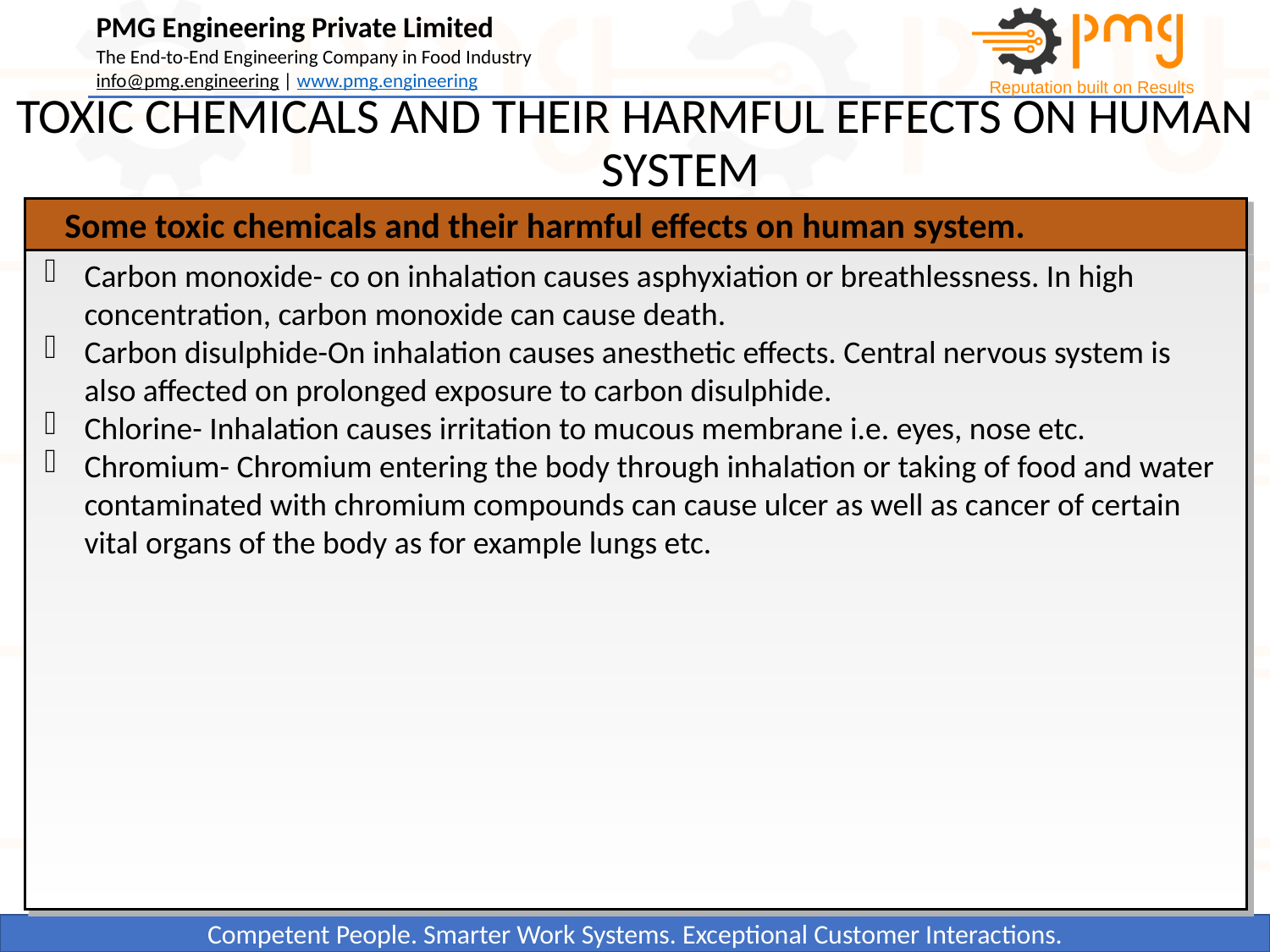

TOXIC CHEMICALS AND THEIR HARMFUL EFFECTS ON HUMAN SYSTEM
Some toxic chemicals and their harmful effects on human system.
Carbon monoxide- co on inhalation causes asphyxiation or breathlessness. In high concentration, carbon monoxide can cause death.
Carbon disulphide-On inhalation causes anesthetic effects. Central nervous system is also affected on prolonged exposure to carbon disulphide.
Chlorine- Inhalation causes irritation to mucous membrane i.e. eyes, nose etc.
Chromium- Chromium entering the body through inhalation or taking of food and water contaminated with chromium compounds can cause ulcer as well as cancer of certain vital organs of the body as for example lungs etc.